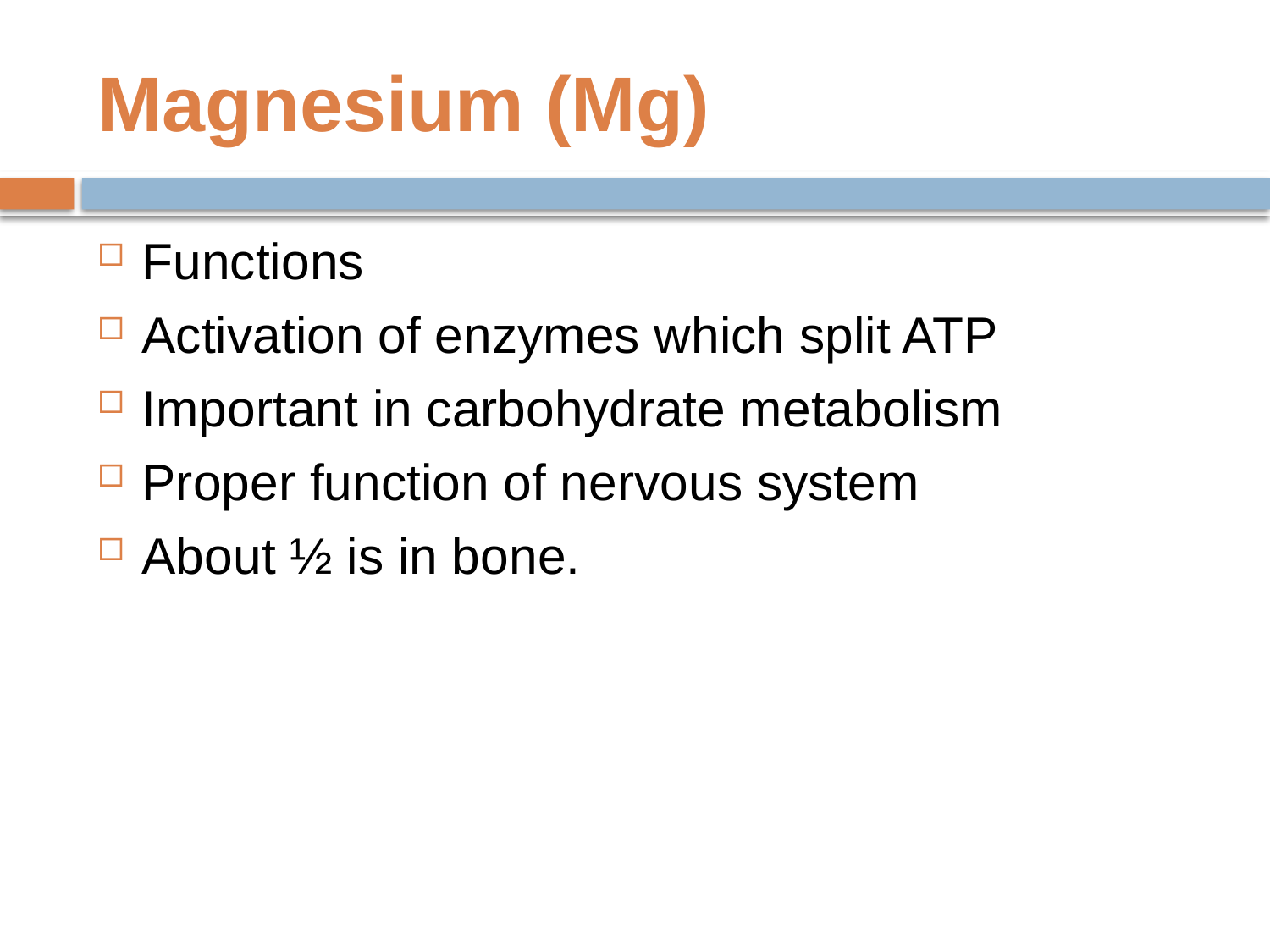

# Magnesium (Mg)
Functions
Activation of enzymes which split ATP
Important in carbohydrate metabolism
Proper function of nervous system
About ½ is in bone.